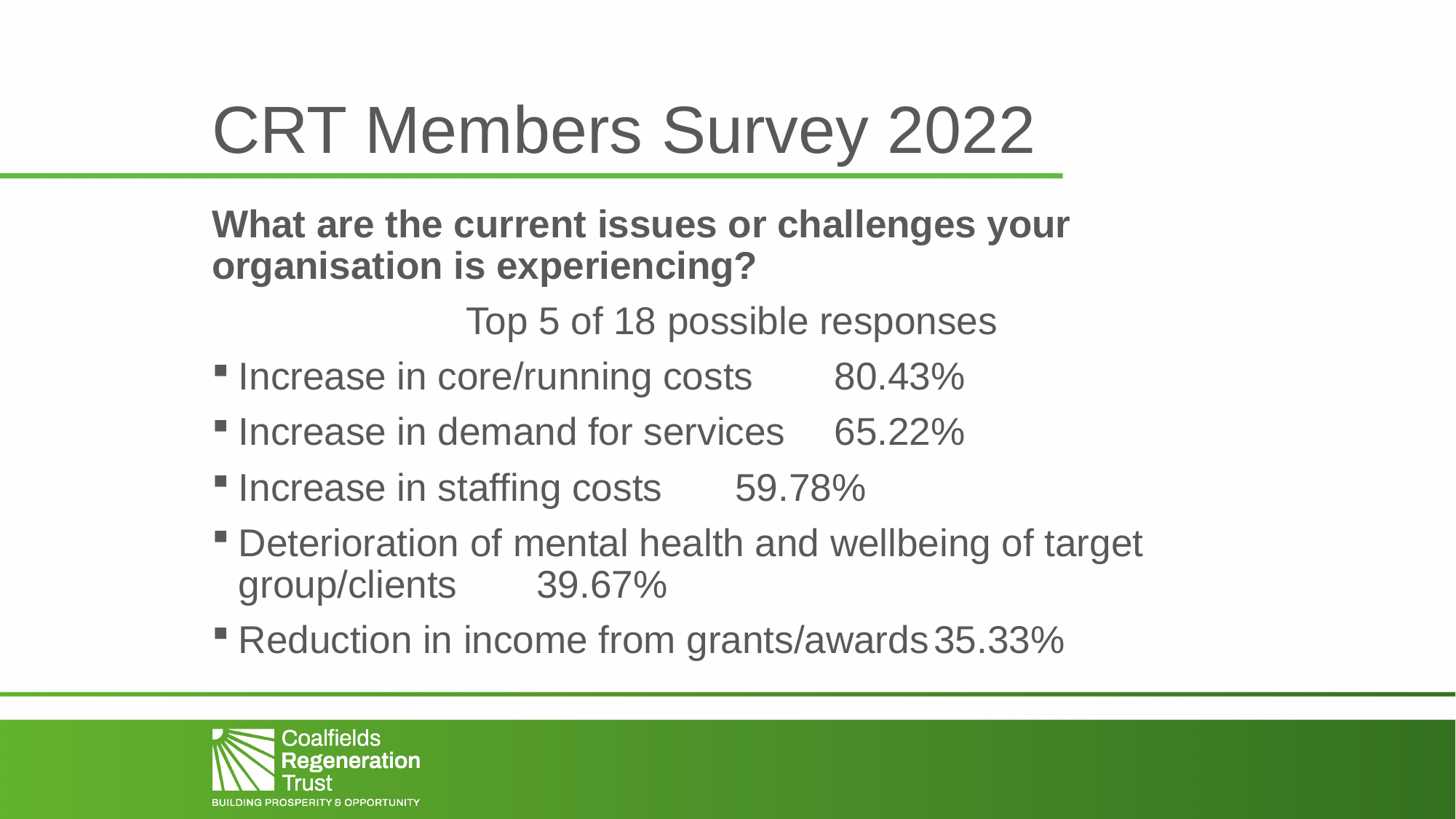

# CRT Members Survey 2022
What are the current issues or challenges your organisation is experiencing?
Top 5 of 18 possible responses
Increase in core/running costs		80.43%
Increase in demand for services		65.22%
Increase in staffing costs			59.78%
Deterioration of mental health and wellbeing of target group/clients					39.67%
Reduction in income from grants/awards	35.33%